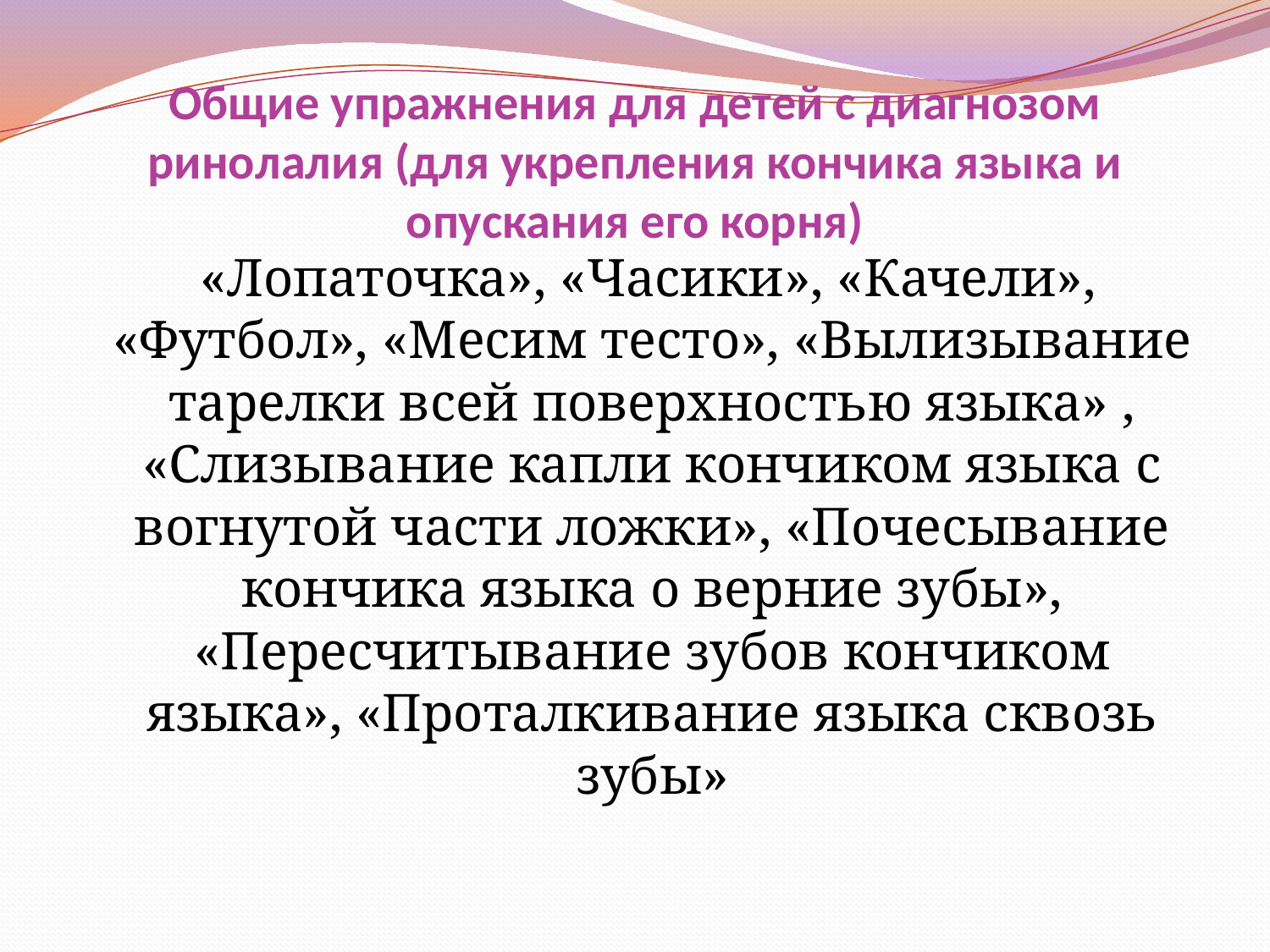

# Общие упражнения для детей с диагнозом ринолалия (для укрепления кончика языка и опускания его корня)
  «Лопаточка», «Часики», «Качели», «Футбол», «Месим тесто», «Вылизывание тарелки всей поверхностью языка» , «Слизывание капли кончиком языка с вогнутой части ложки», «Почесывание кончика языка о верние зубы», «Пересчитывание зубов кончиком языка», «Проталкивание языка сквозь зубы»